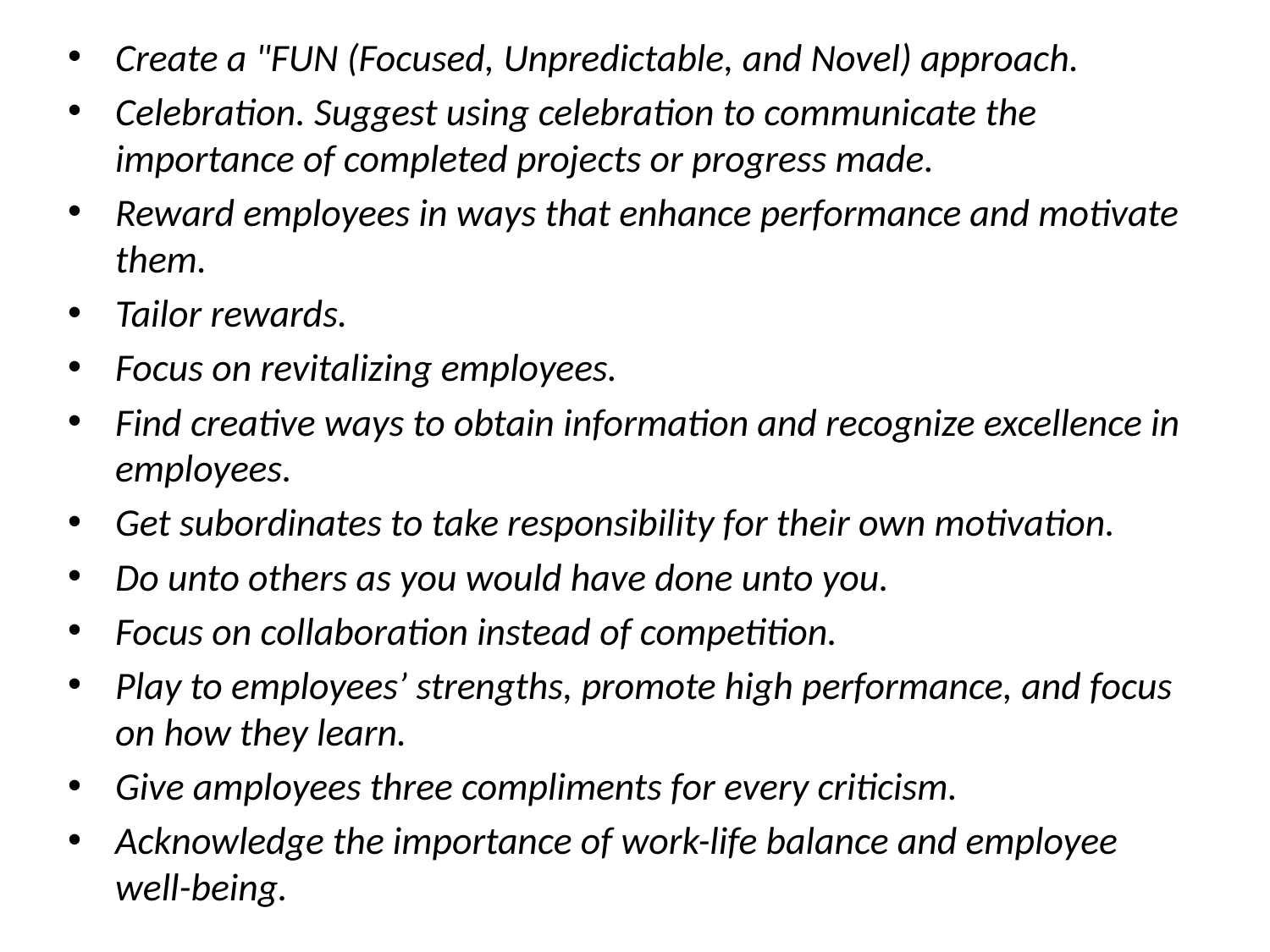

Create a "FUN (Focused, Unpredictable, and Novel) approach.
Celebration. Suggest using celebration to communicate the importance of completed projects or progress made.
Reward employees in ways that enhance performance and motivate them.
Tailor rewards.
Focus on revitalizing employees.
Find creative ways to obtain information and recognize excellence in employees.
Get subordinates to take responsibility for their own motivation.
Do unto others as you would have done unto you.
Focus on collaboration instead of competition.
Play to employees’ strengths, promote high performance, and focus on how they learn.
Give amployees three compliments for every criticism.
Acknowledge the importance of work-life balance and employee well-being.